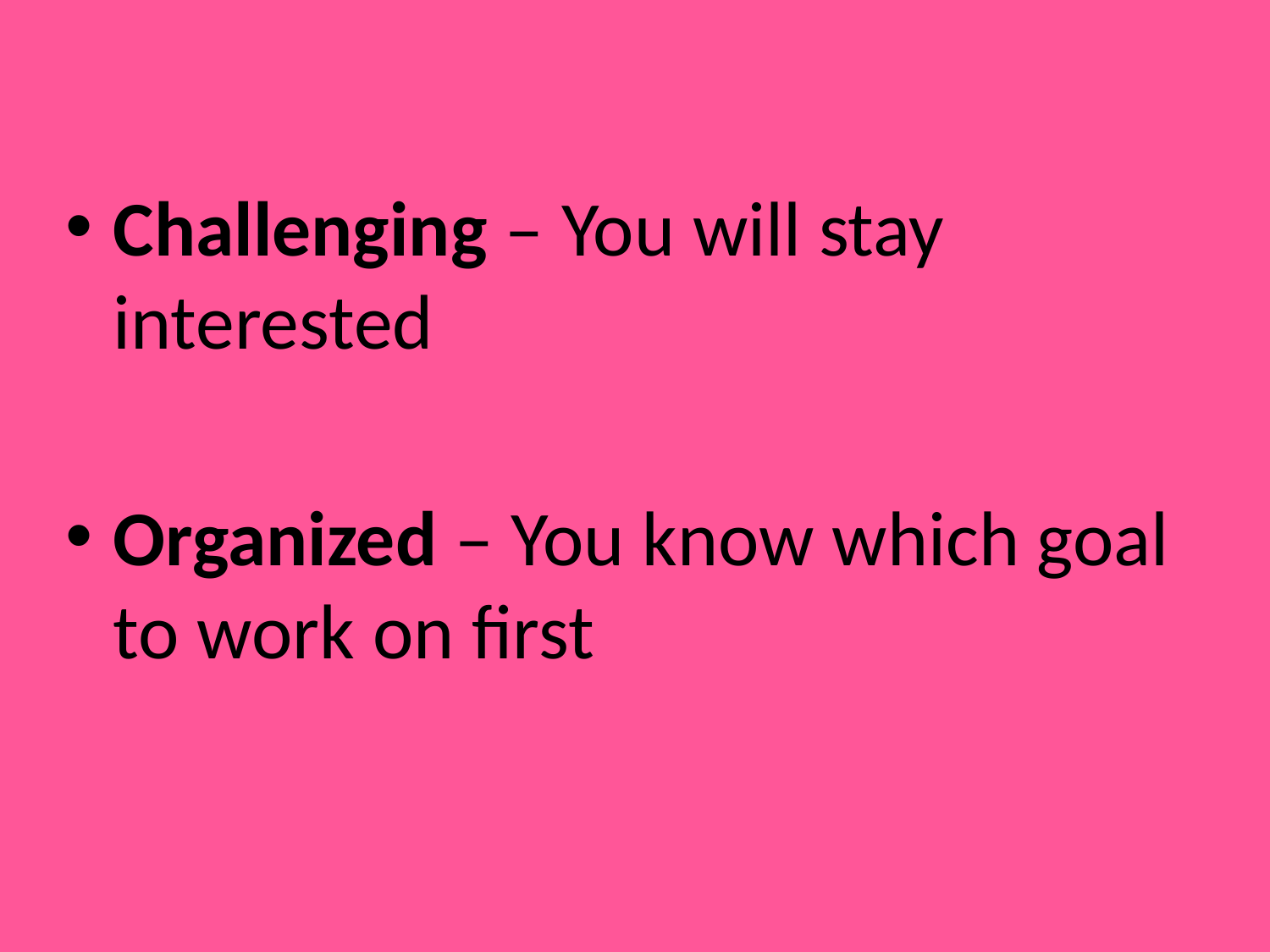

Challenging – You will stay interested

Organized – You know which goal to work on first